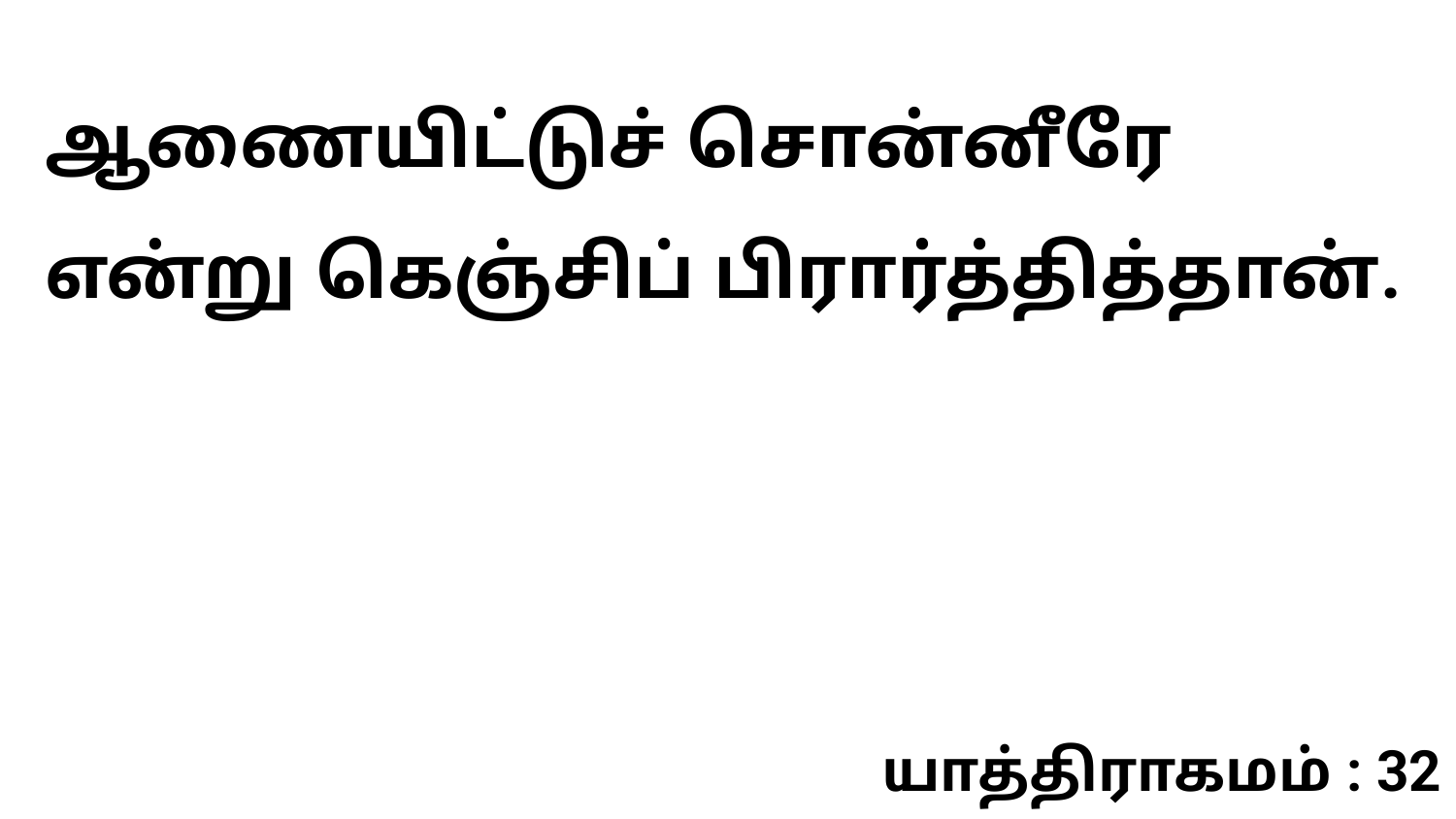

ஆணையிட்டுச் சொன்னீரே என்று கெஞ்சிப் பிரார்த்தித்தான்.
யாத்திராகமம் : 32